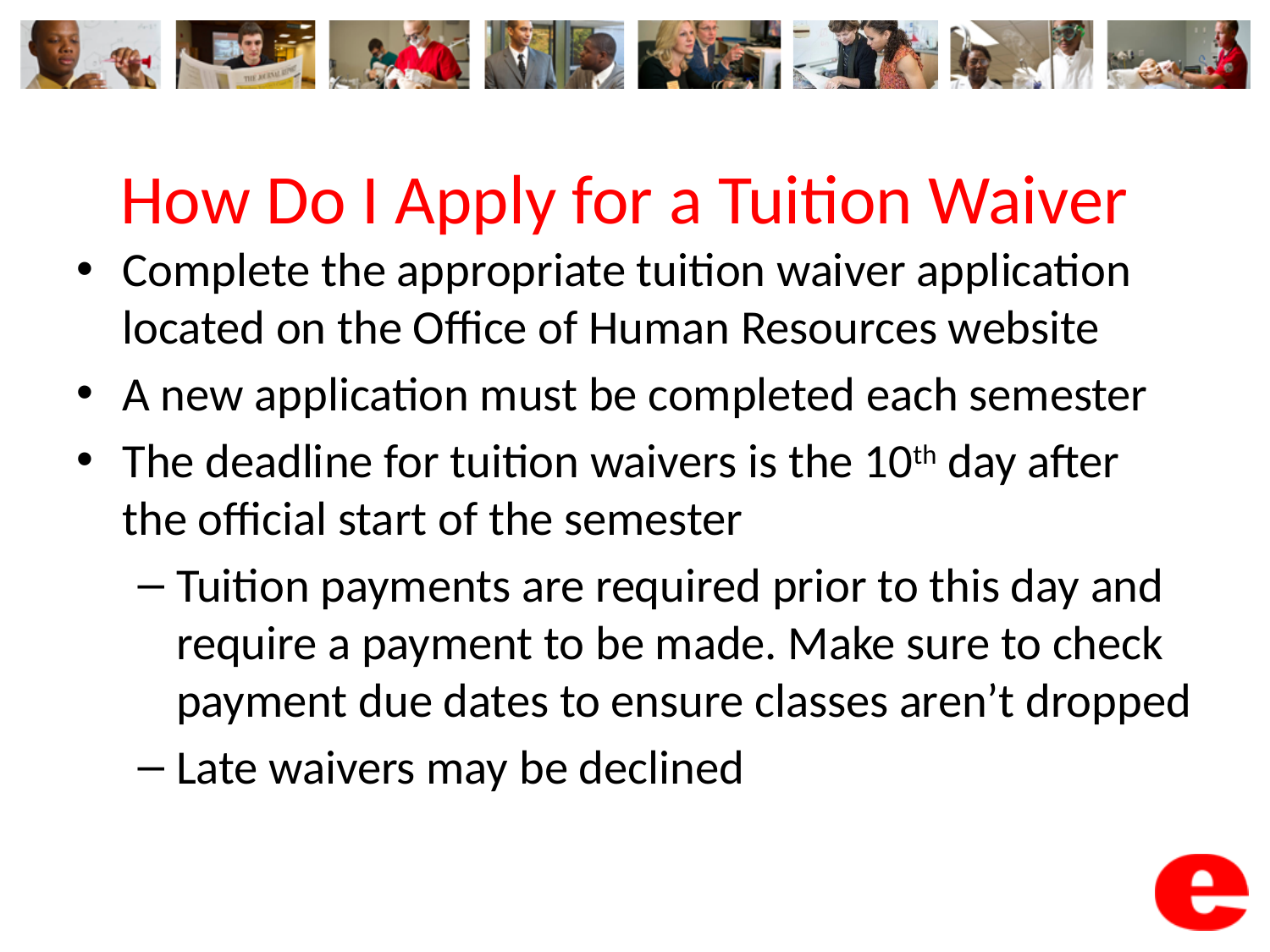

# How Do I Apply for a Tuition Waiver
Complete the appropriate tuition waiver application located on the Office of Human Resources website
A new application must be completed each semester
The deadline for tuition waivers is the 10th day after the official start of the semester
Tuition payments are required prior to this day and require a payment to be made. Make sure to check payment due dates to ensure classes aren’t dropped
Late waivers may be declined